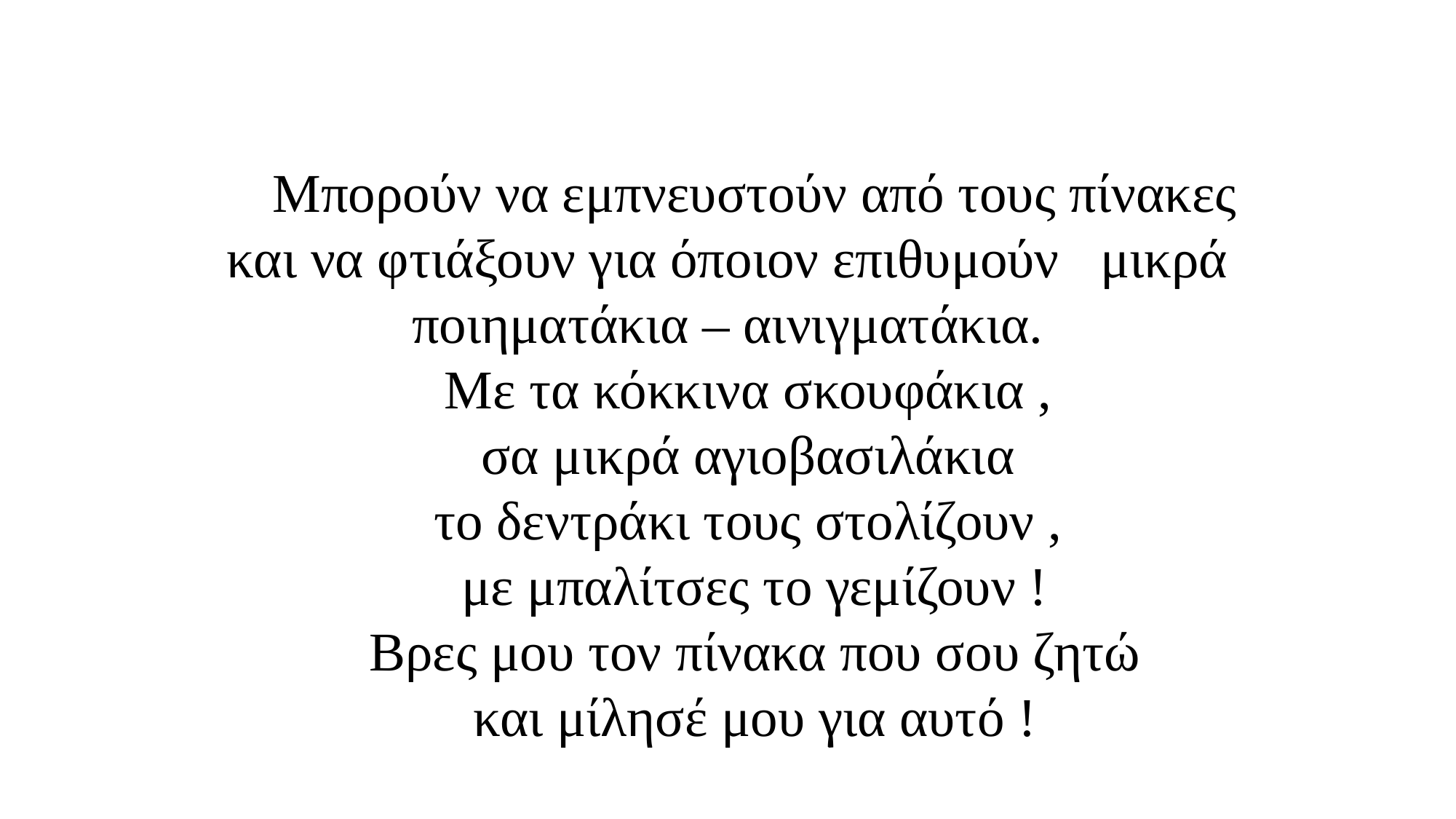

Μπορούν να εμπνευστούν από τους πίνακες και να φτιάξουν για όποιον επιθυμούν   μικρά ποιηματάκια – αινιγματάκια.
Με τα κόκκινα σκουφάκια ,
σα μικρά αγιοβασιλάκια
το δεντράκι τους στολίζουν ,
με μπαλίτσες το γεμίζουν !
Βρες μου τον πίνακα που σου ζητώ
και μίλησέ μου για αυτό !